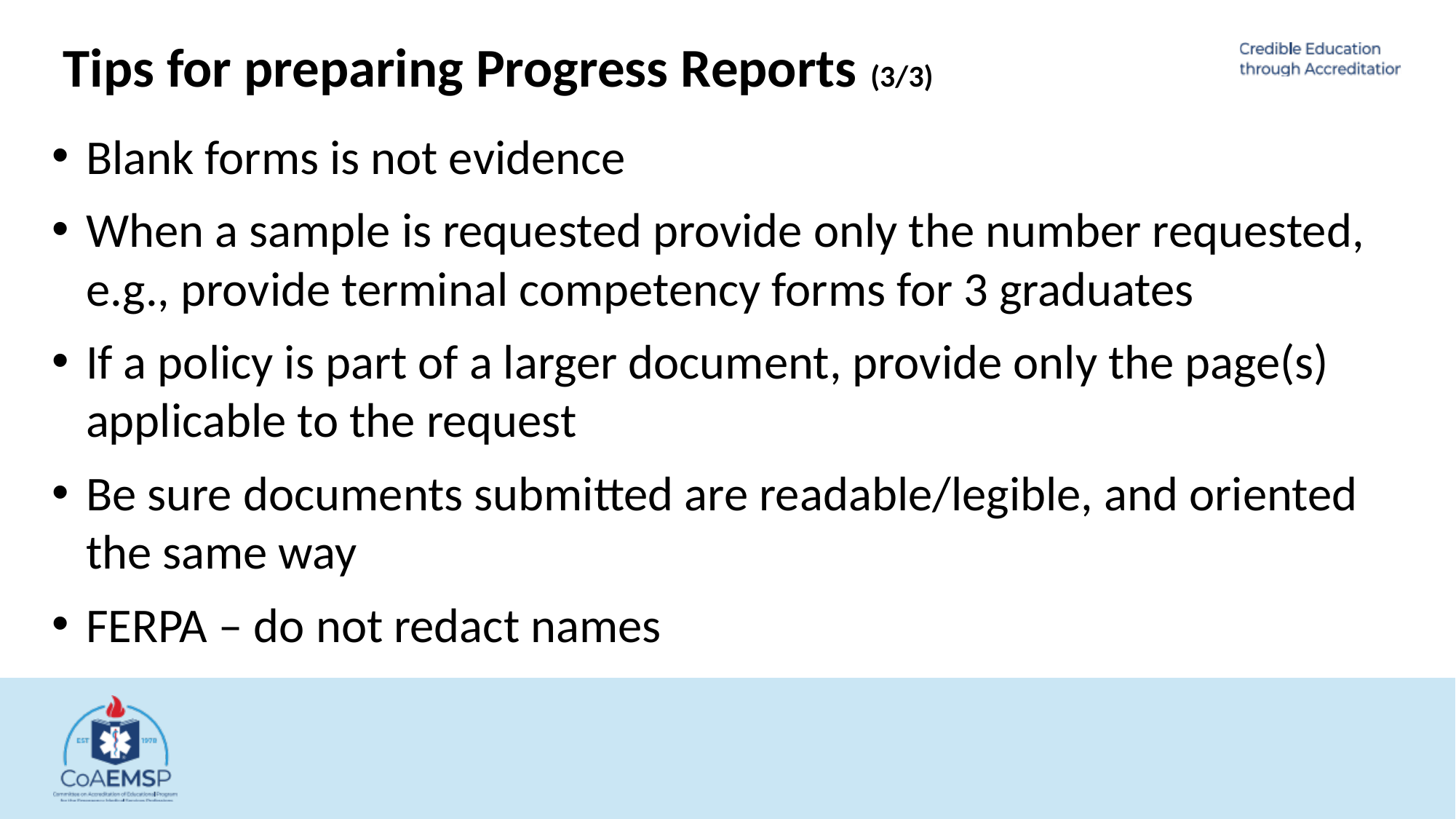

Tips for preparing Progress Reports (3/3)
Blank forms is not evidence
When a sample is requested provide only the number requested, e.g., provide terminal competency forms for 3 graduates
If a policy is part of a larger document, provide only the page(s) applicable to the request
Be sure documents submitted are readable/legible, and oriented the same way
FERPA – do not redact names